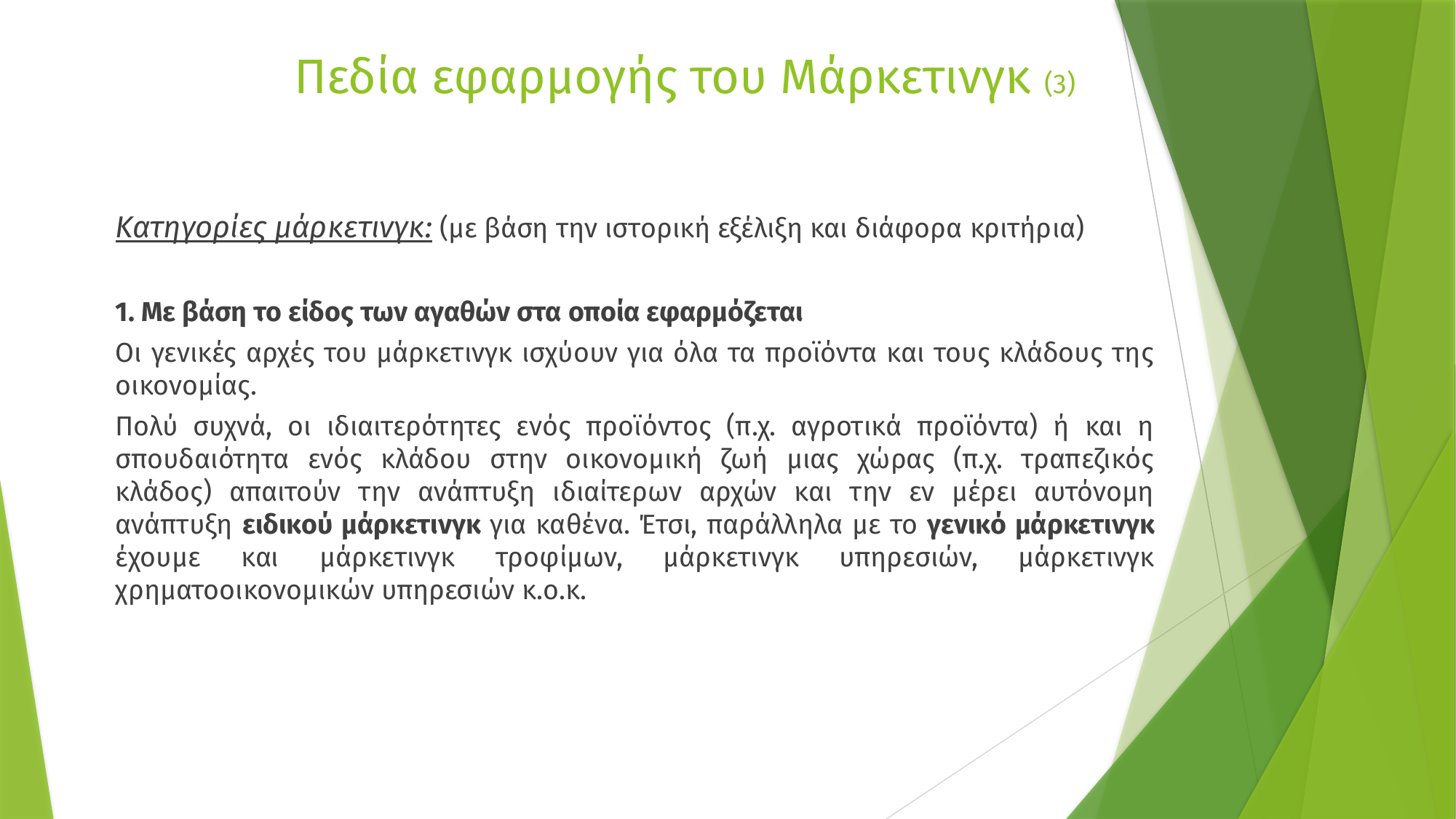

# Πεδία εφαρμογής του Μάρκετινγκ (3)
Κατηγορίες μάρκετινγκ: (με βάση την ιστορική εξέλιξη και διάφορα κριτήρια)

1. Με βάση το είδος των αγαθών στα οποία εφαρμόζεται
Οι γενικές αρχές του μάρκετινγκ ισχύουν για όλα τα προϊόντα και τους κλάδους της οικονομίας.
Πολύ συχνά, οι ιδιαιτερότητες ενός προϊόντος (π.χ. αγροτικά προϊόντα) ή και η σπουδαιότητα ενός κλάδου στην οικονομική ζωή μιας χώρας (π.χ. τραπεζικός κλάδος) απαιτούν την ανάπτυξη ιδιαίτερων αρχών και την εν μέρει αυτόνομη ανάπτυξη ειδικού μάρκετινγκ για καθένα. Έτσι, παράλληλα με το γενικό μάρκετινγκ έχουμε και μάρκετινγκ τροφίμων, μάρκετινγκ υπηρεσιών, μάρκετινγκ χρηματοοικονομικών υπηρεσιών κ.ο.κ.